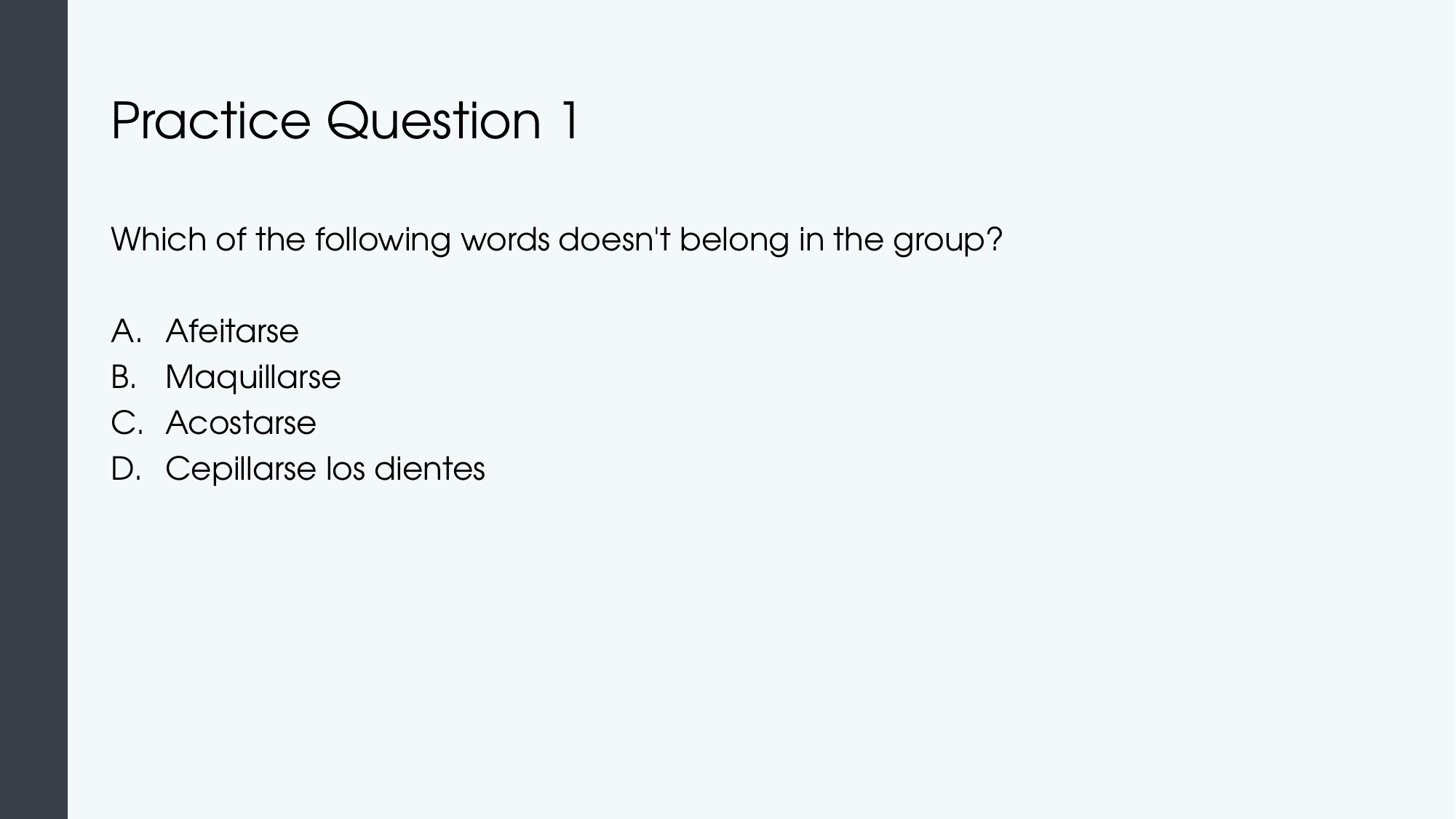

# Practice Question 1
Which of the following words doesn't belong in the group?

Afeitarse
Maquillarse
Acostarse
Cepillarse los dientes